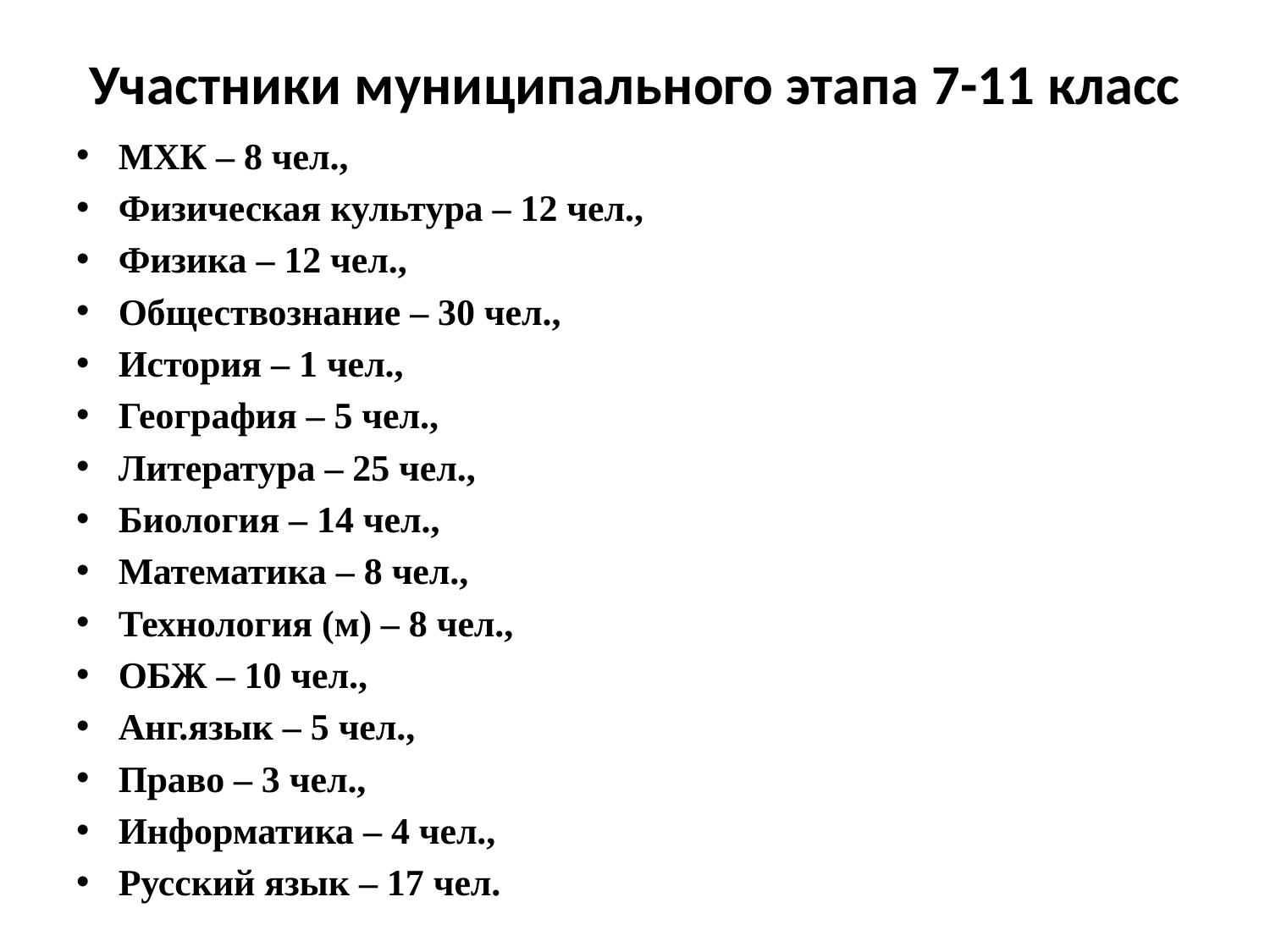

# Участники муниципального этапа 7-11 класс
МХК – 8 чел.,
Физическая культура – 12 чел.,
Физика – 12 чел.,
Обществознание – 30 чел.,
История – 1 чел.,
География – 5 чел.,
Литература – 25 чел.,
Биология – 14 чел.,
Математика – 8 чел.,
Технология (м) – 8 чел.,
ОБЖ – 10 чел.,
Анг.язык – 5 чел.,
Право – 3 чел.,
Информатика – 4 чел.,
Русский язык – 17 чел.